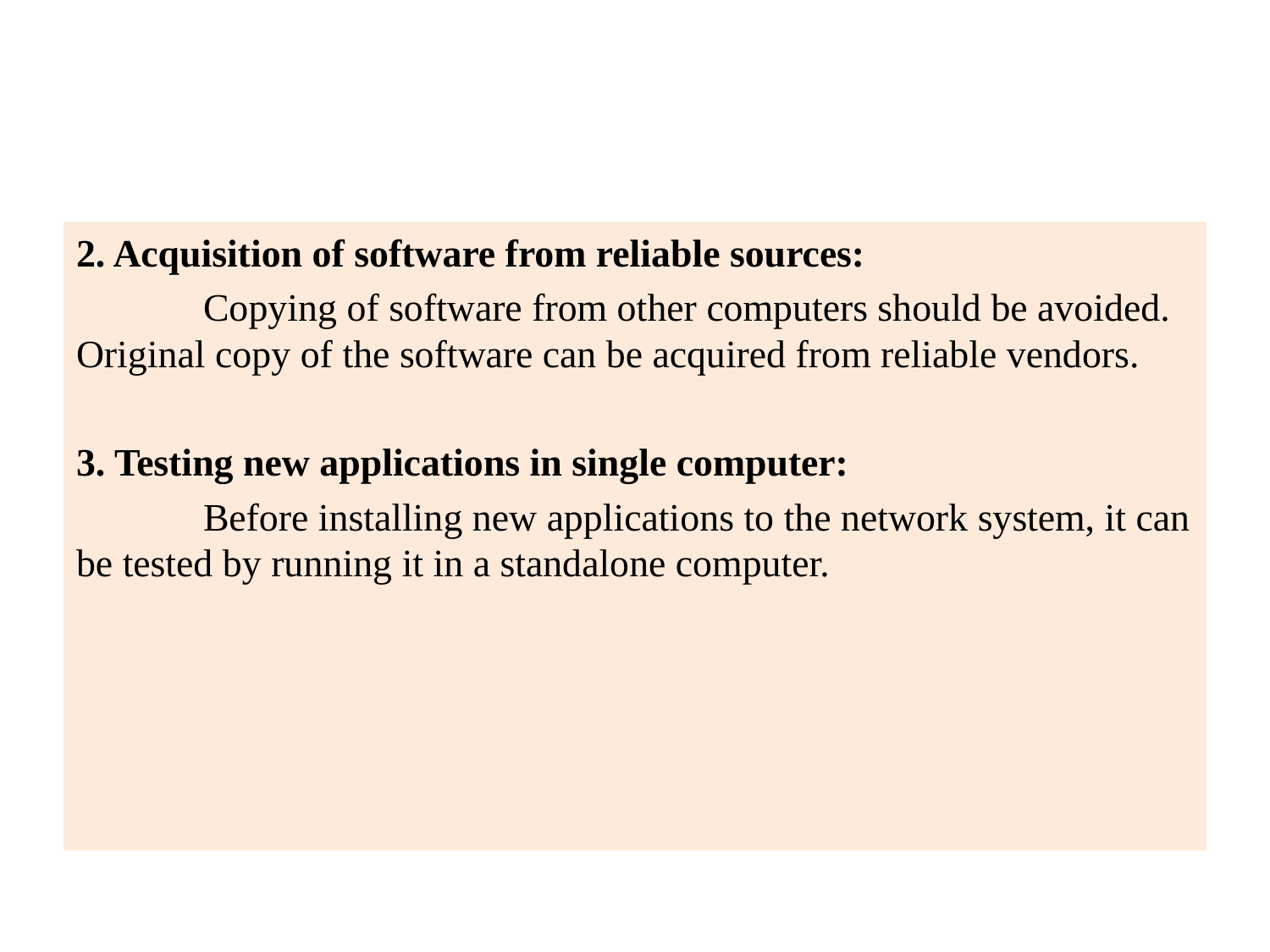

#
2. Acquisition of software from reliable sources:
	Copying of software from other computers should be avoided. Original copy of the software can be acquired from reliable vendors.

3. Testing new applications in single computer:
	Before installing new applications to the network system, it can be tested by running it in a standalone computer.